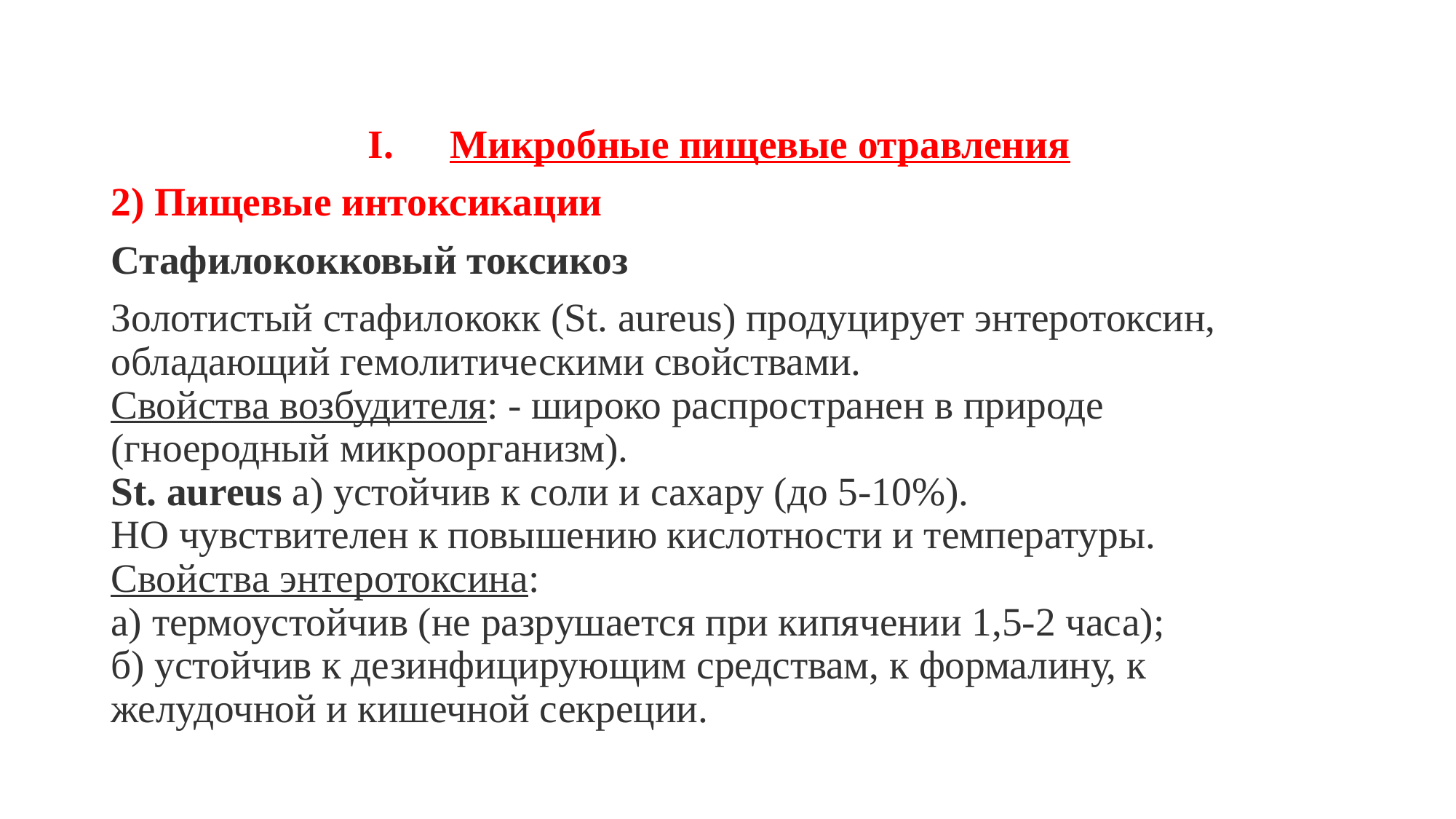

#
Микробные пищевые отравления
2) Пищевые интоксикации
Стафилококковый токсикоз
Золотистый стафилококк (St. aureus) продуцирует энтеротоксин,
обладающий гемолитическими свойствами.
Свойства возбудителя: - широко распространен в природе
(гноеродный микроорганизм).
St. aureus а) устойчив к соли и сахару (до 5-10%).
НО чувствителен к повышению кислотности и температуры.
Свойства энтеротоксина:
а) термоустойчив (не разрушается при кипячении 1,5-2 часа);
б) устойчив к дезинфицирующим средствам, к формалину, к
желудочной и кишечной секреции.